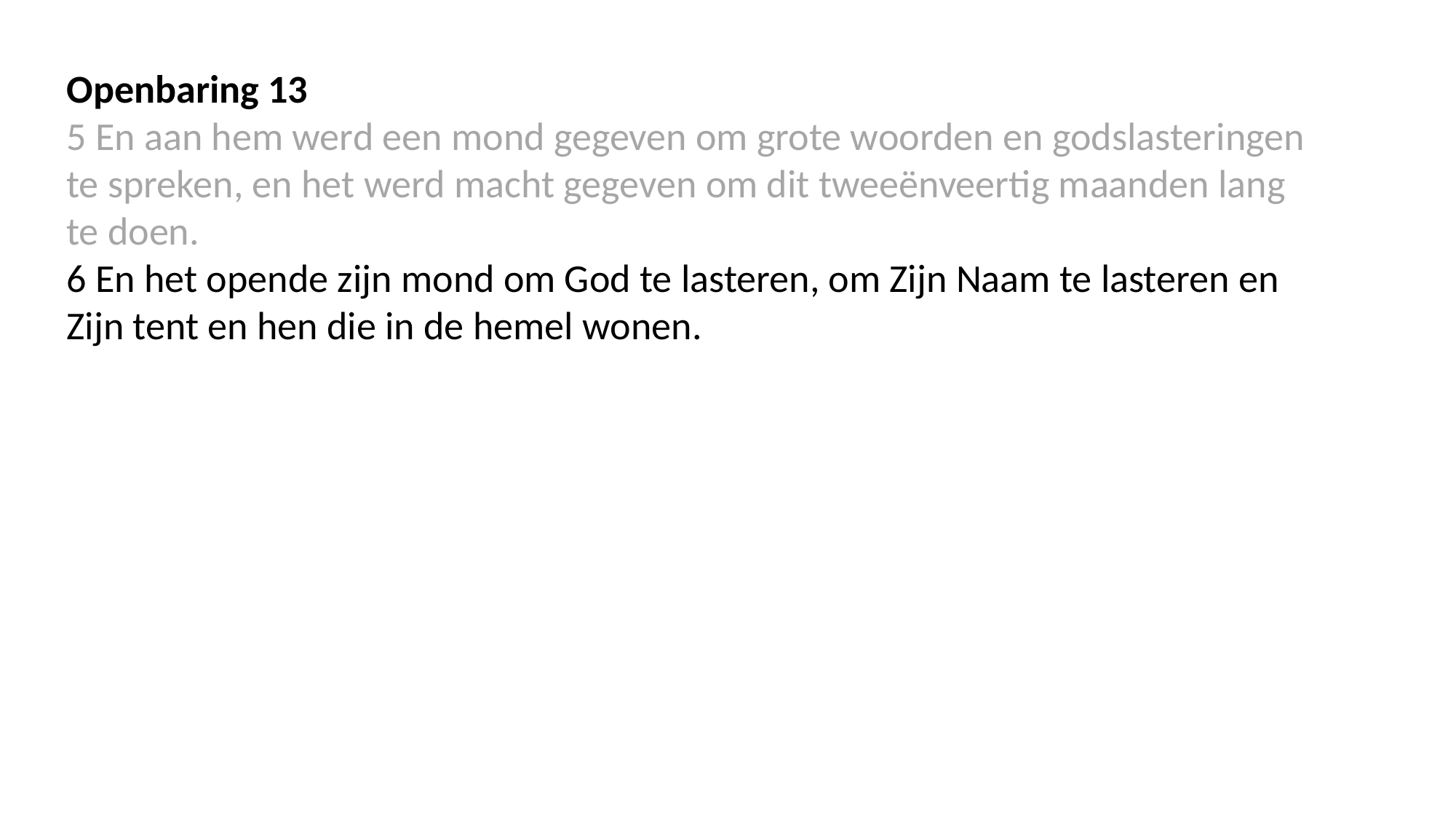

Openbaring 13
5 En aan hem werd een mond gegeven om grote woorden en godslasteringen te spreken, en het werd macht gegeven om dit tweeënveertig maanden lang te doen.
6 En het opende zijn mond om God te lasteren, om Zijn Naam te lasteren en Zijn tent en hen die in de hemel wonen.